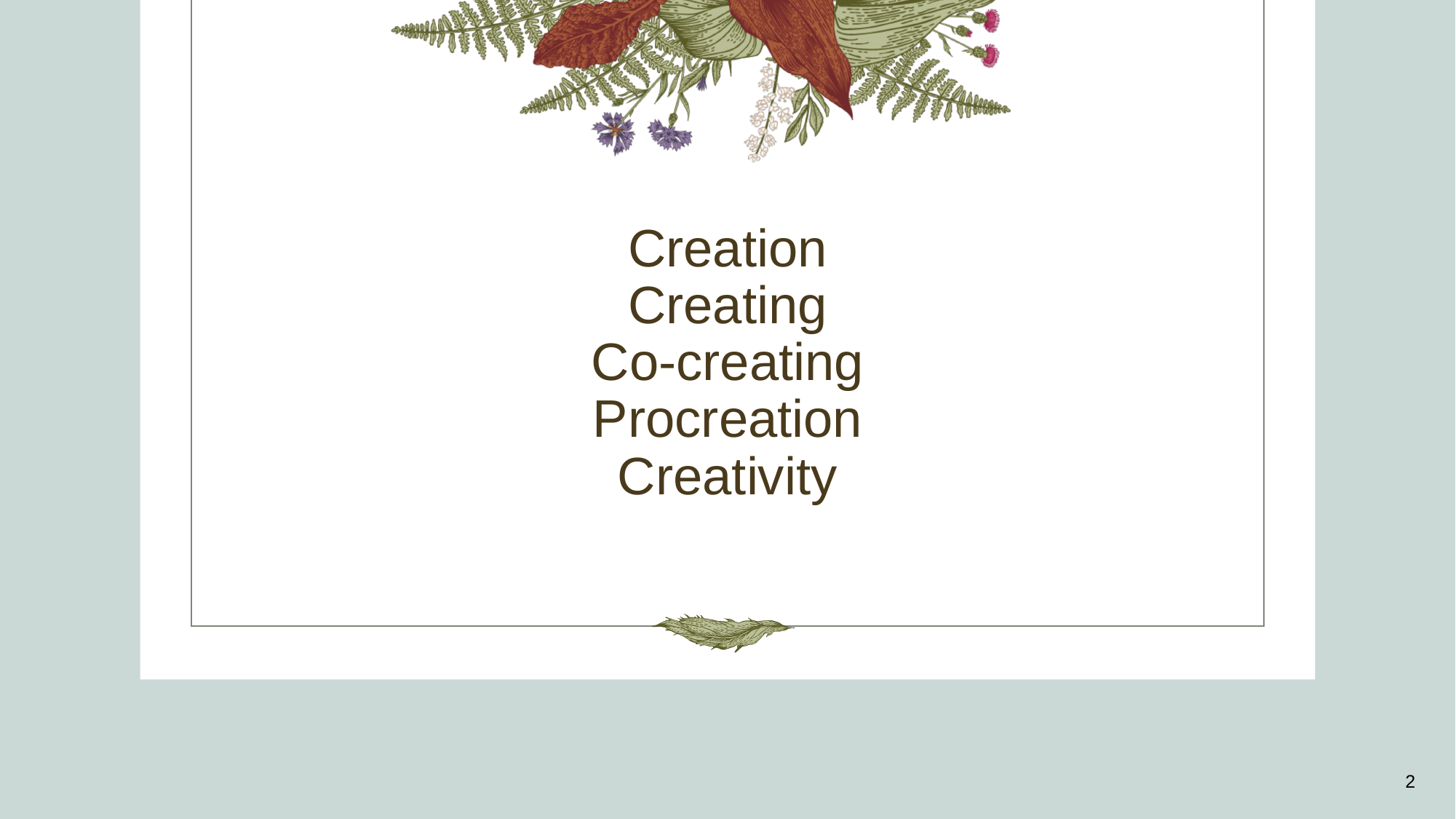

# Creation Creating Co-creating Procreation Creativity
2